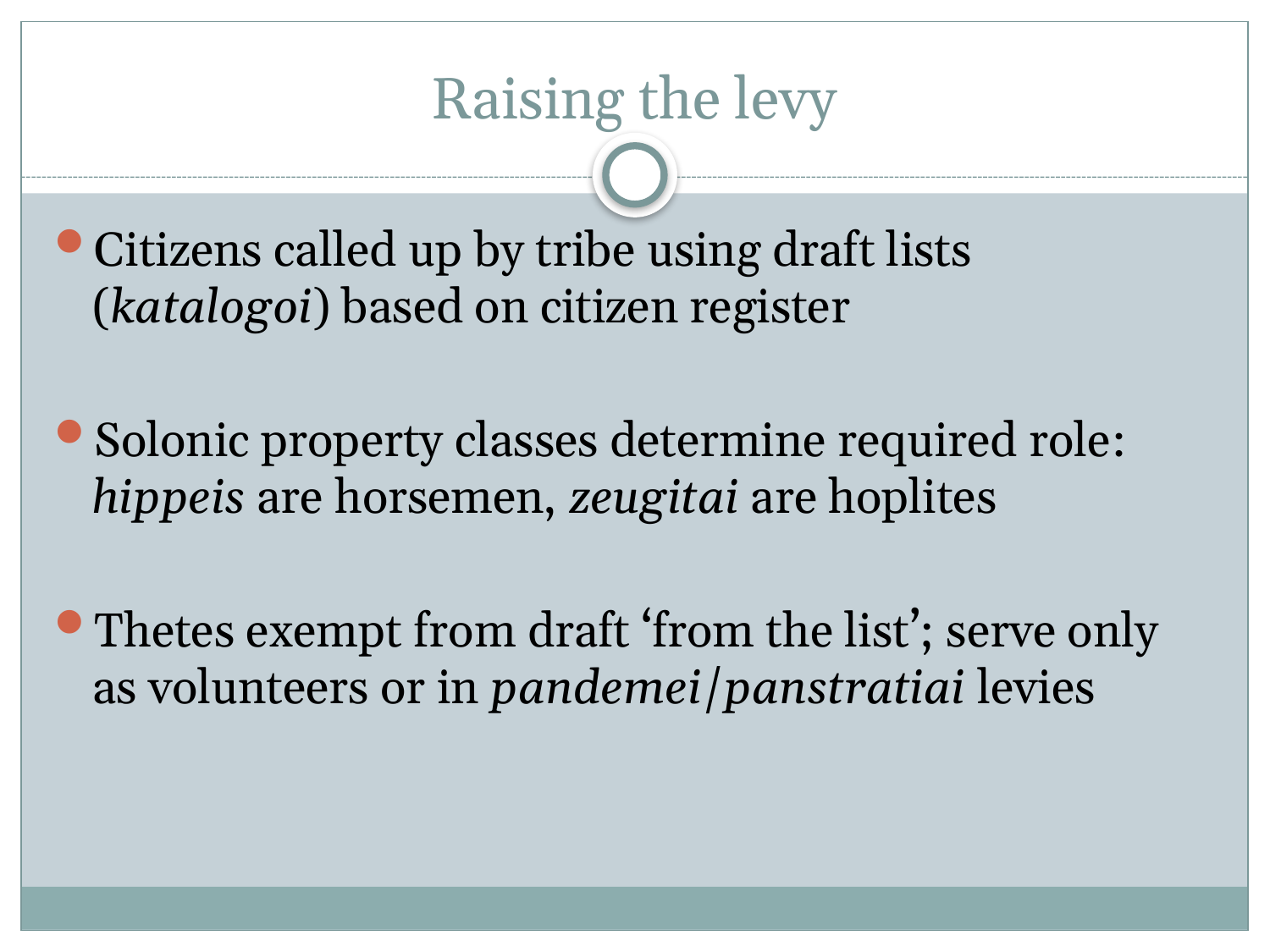

# Raising the levy
Citizens called up by tribe using draft lists (katalogoi) based on citizen register

Solonic property classes determine required role: hippeis are horsemen, zeugitai are hoplites

Thetes exempt from draft ‘from the list’; serve only as volunteers or in pandemei/panstratiai levies